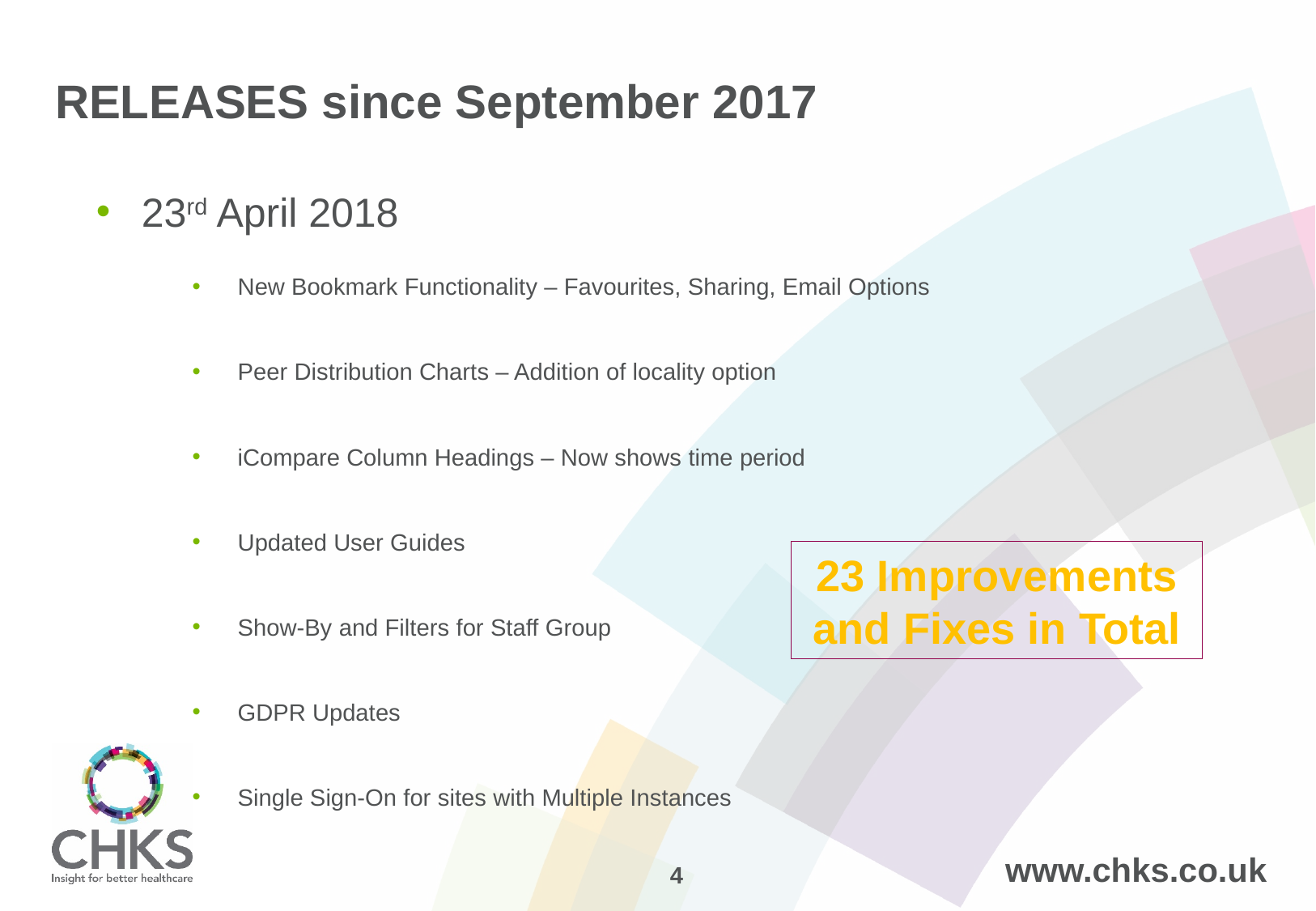

# RELEASES since September 2017
23rd April 2018
New Bookmark Functionality – Favourites, Sharing, Email Options
Peer Distribution Charts – Addition of locality option
iCompare Column Headings – Now shows time period
Updated User Guides
Show-By and Filters for Staff Group
GDPR Updates
Single Sign-On for sites with Multiple Instances

23 Improvements and Fixes in Total